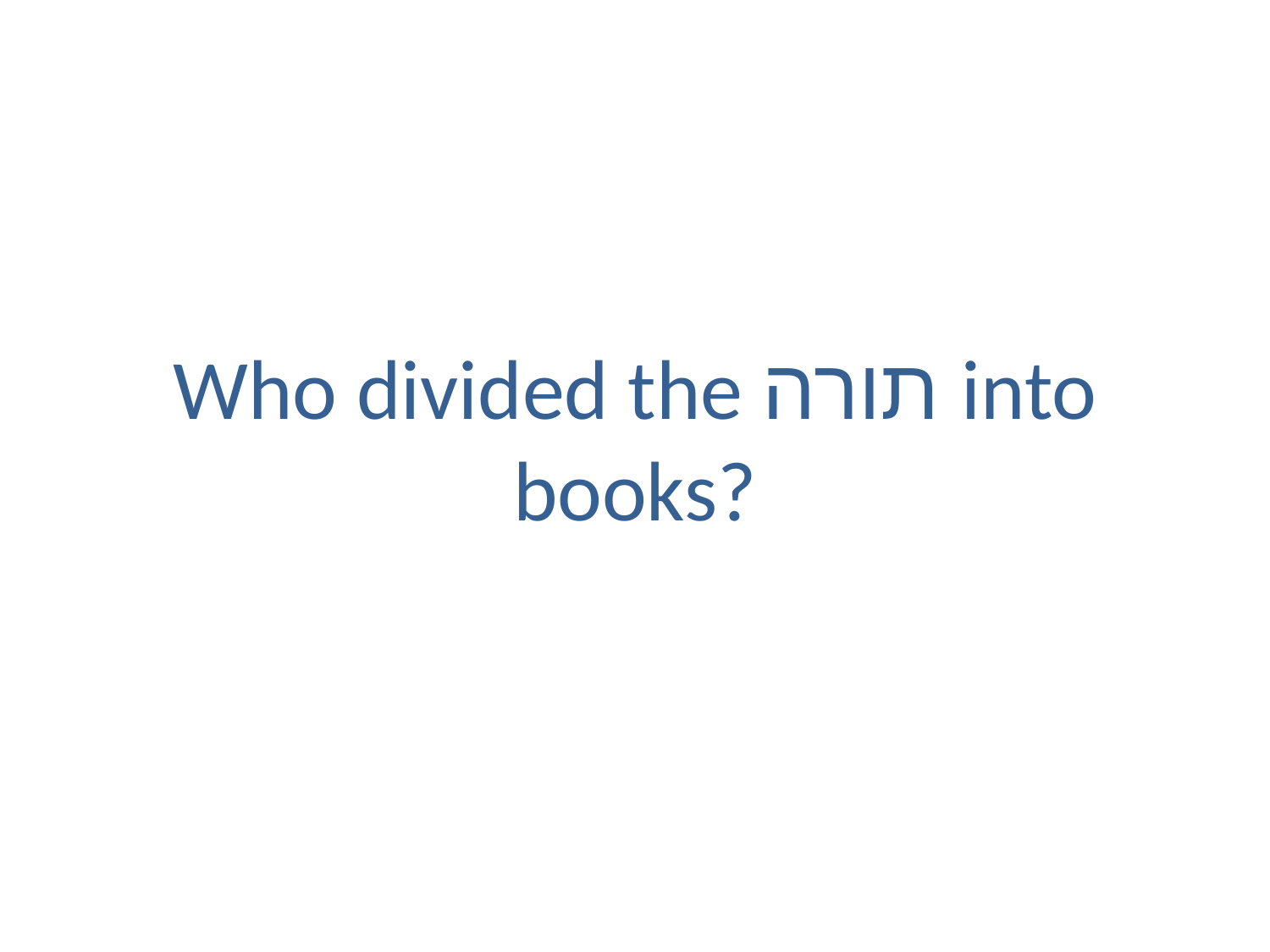

# Who divided the תורה into books?